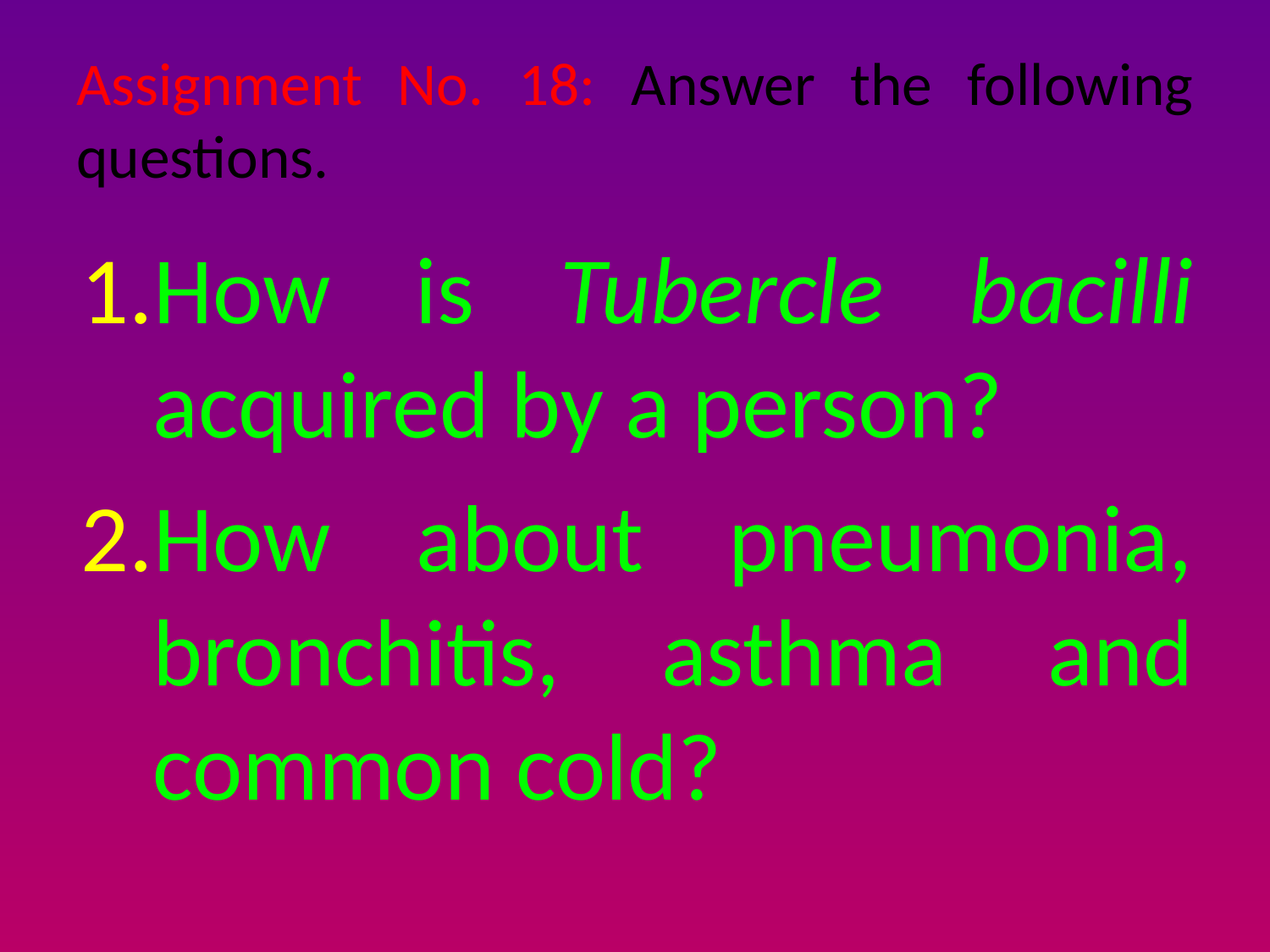

# Assignment No. 18: Answer the following questions.
How is Tubercle bacilli acquired by a person?
How about pneumonia, bronchitis, asthma and common cold?